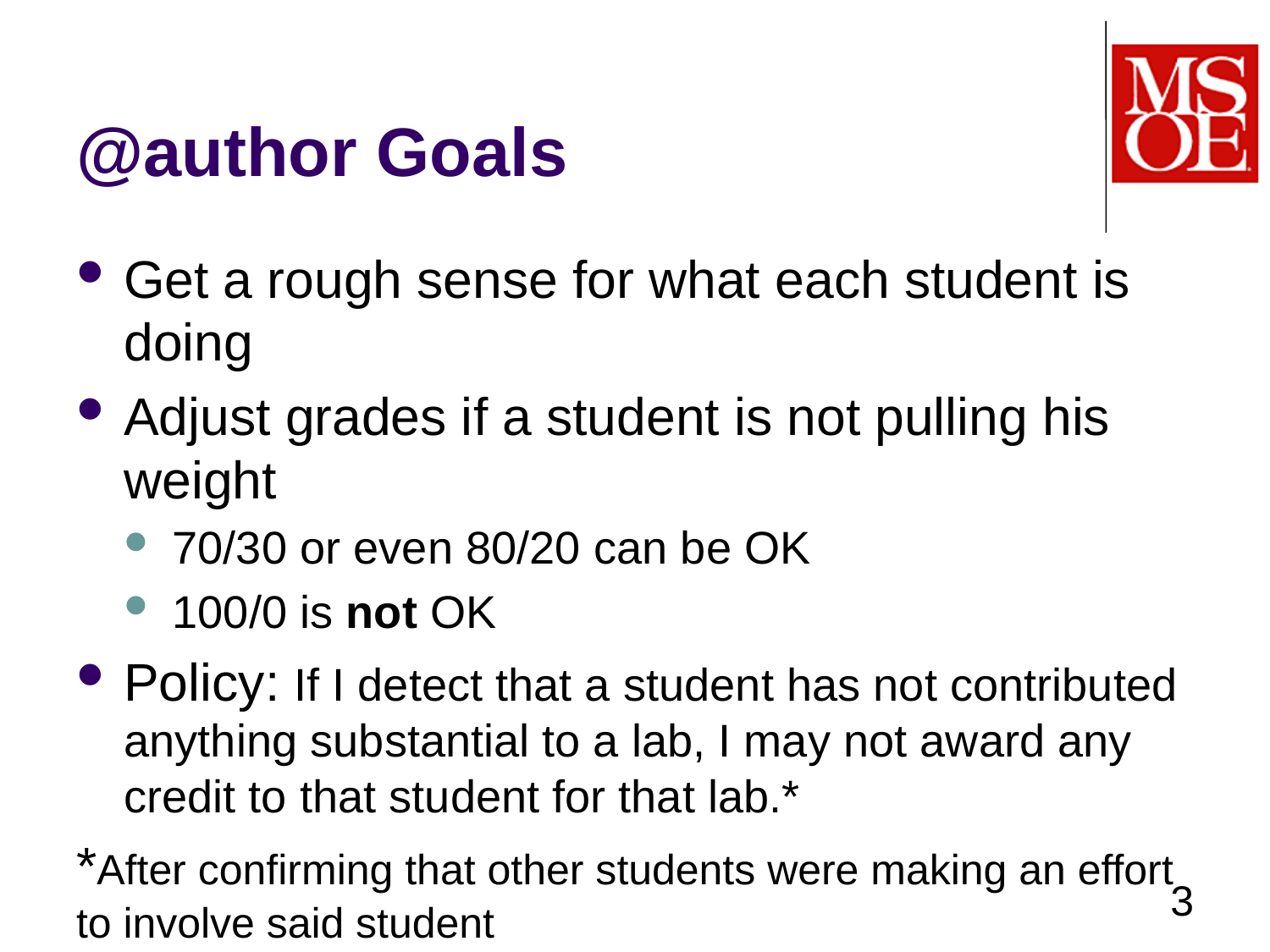

# @author Goals
Get a rough sense for what each student is doing
Adjust grades if a student is not pulling his weight
70/30 or even 80/20 can be OK
100/0 is not OK
Policy: If I detect that a student has not contributed anything substantial to a lab, I may not award any credit to that student for that lab.*
*After confirming that other students were making an effort to involve said student
3